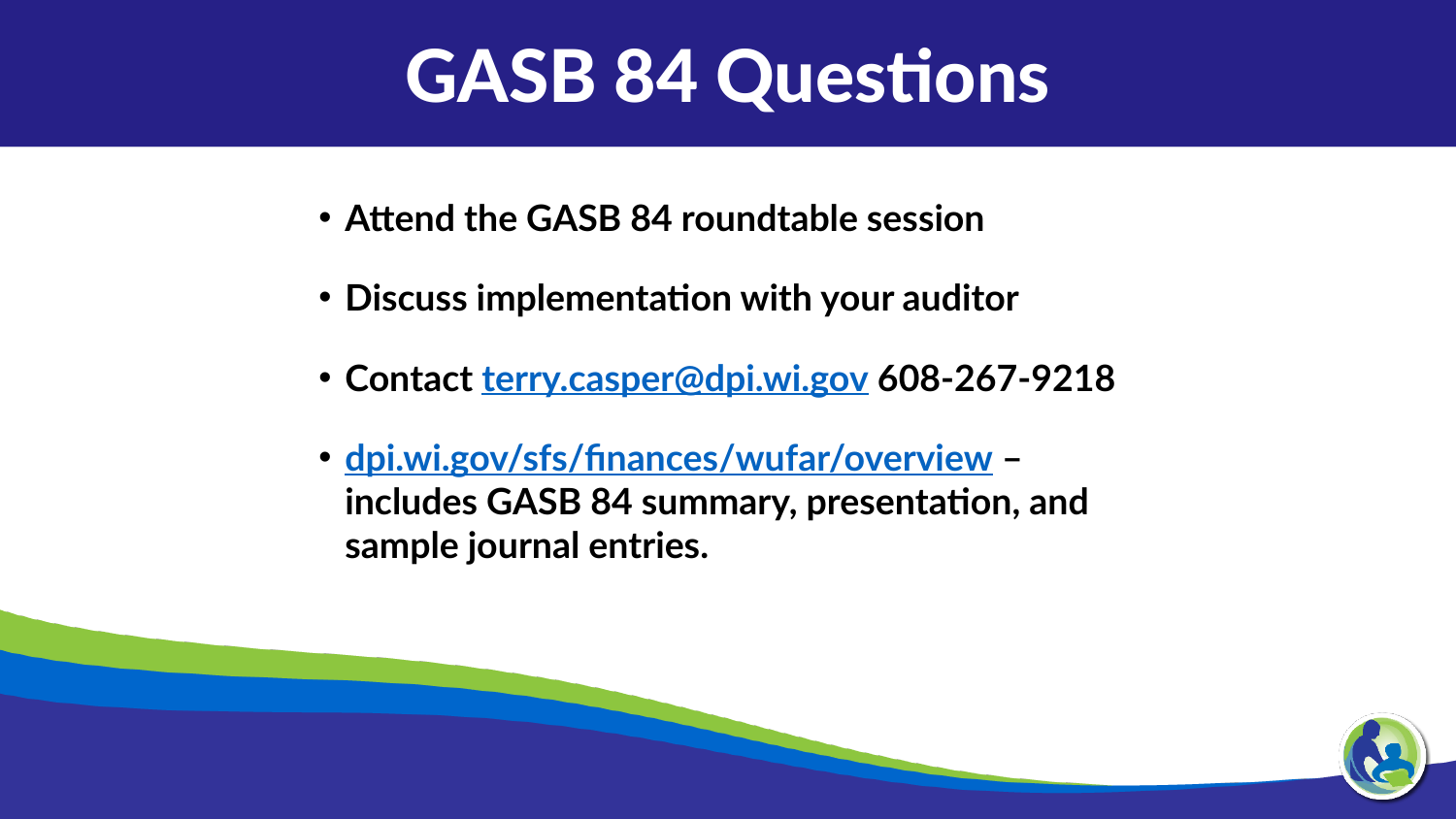

GASB 84 Questions
Attend the GASB 84 roundtable session
Discuss implementation with your auditor
Contact terry.casper@dpi.wi.gov 608-267-9218
dpi.wi.gov/sfs/finances/wufar/overview –
includes GASB 84 summary, presentation, and sample journal entries.